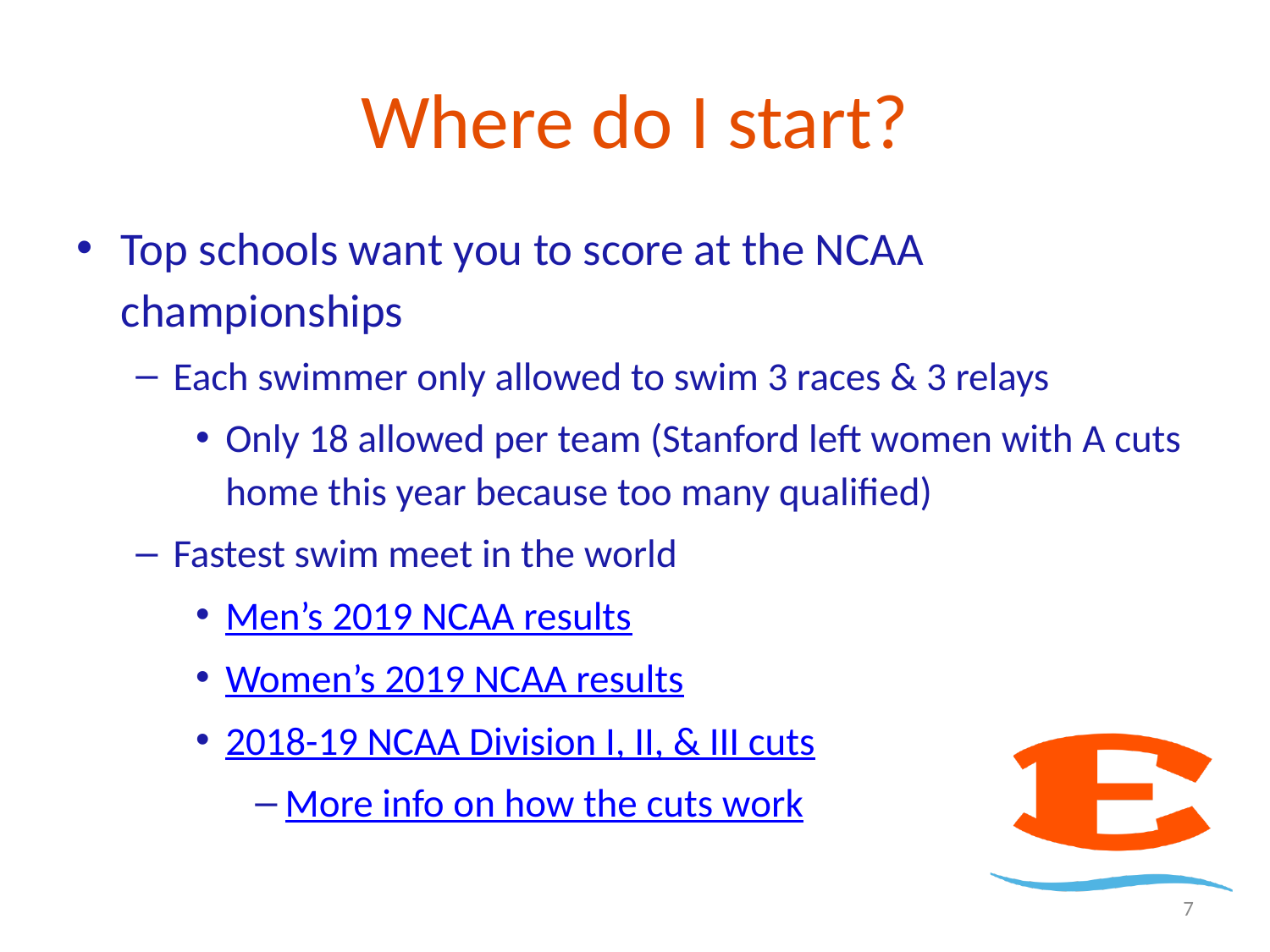

# Where do I start?
Top schools want you to score at the NCAA championships
Each swimmer only allowed to swim 3 races & 3 relays
Only 18 allowed per team (Stanford left women with A cuts home this year because too many qualified)
Fastest swim meet in the world
Men’s 2019 NCAA results
Women’s 2019 NCAA results
2018-19 NCAA Division I, II, & III cuts
More info on how the cuts work

7